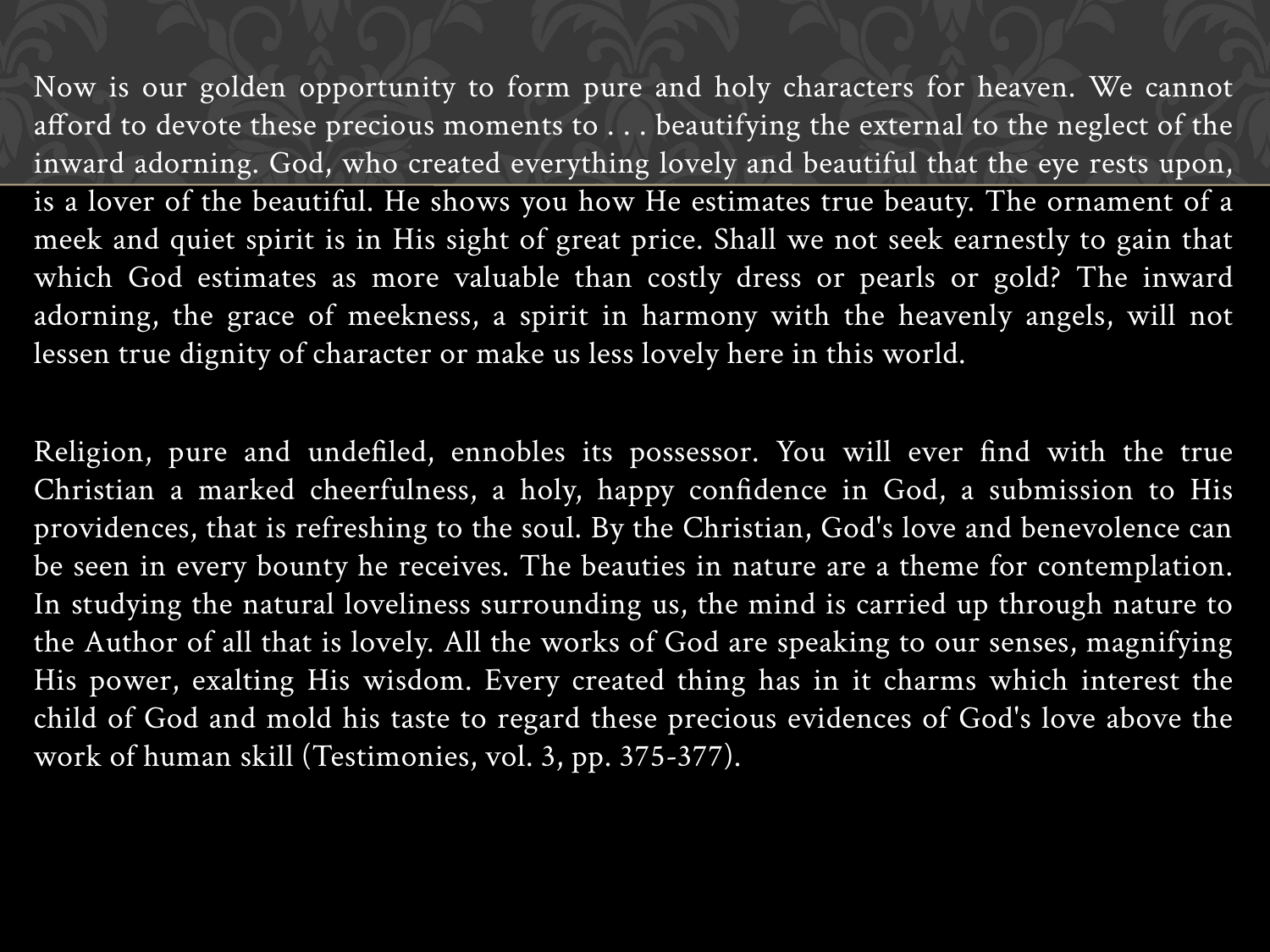

Now is our golden opportunity to form pure and holy characters for heaven. We cannot afford to devote these precious moments to . . . beautifying the external to the neglect of the inward adorning. God, who created everything lovely and beautiful that the eye rests upon, is a lover of the beautiful. He shows you how He estimates true beauty. The ornament of a meek and quiet spirit is in His sight of great price. Shall we not seek earnestly to gain that which God estimates as more valuable than costly dress or pearls or gold? The inward adorning, the grace of meekness, a spirit in harmony with the heavenly angels, will not lessen true dignity of character or make us less lovely here in this world.

Religion, pure and undefiled, ennobles its possessor. You will ever find with the true Christian a marked cheerfulness, a holy, happy confidence in God, a submission to His providences, that is refreshing to the soul. By the Christian, God's love and benevolence can be seen in every bounty he receives. The beauties in nature are a theme for contemplation. In studying the natural loveliness surrounding us, the mind is carried up through nature to the Author of all that is lovely. All the works of God are speaking to our senses, magnifying His power, exalting His wisdom. Every created thing has in it charms which interest the child of God and mold his taste to regard these precious evidences of God's love above the work of human skill (Testimonies, vol. 3, pp. 375-377).